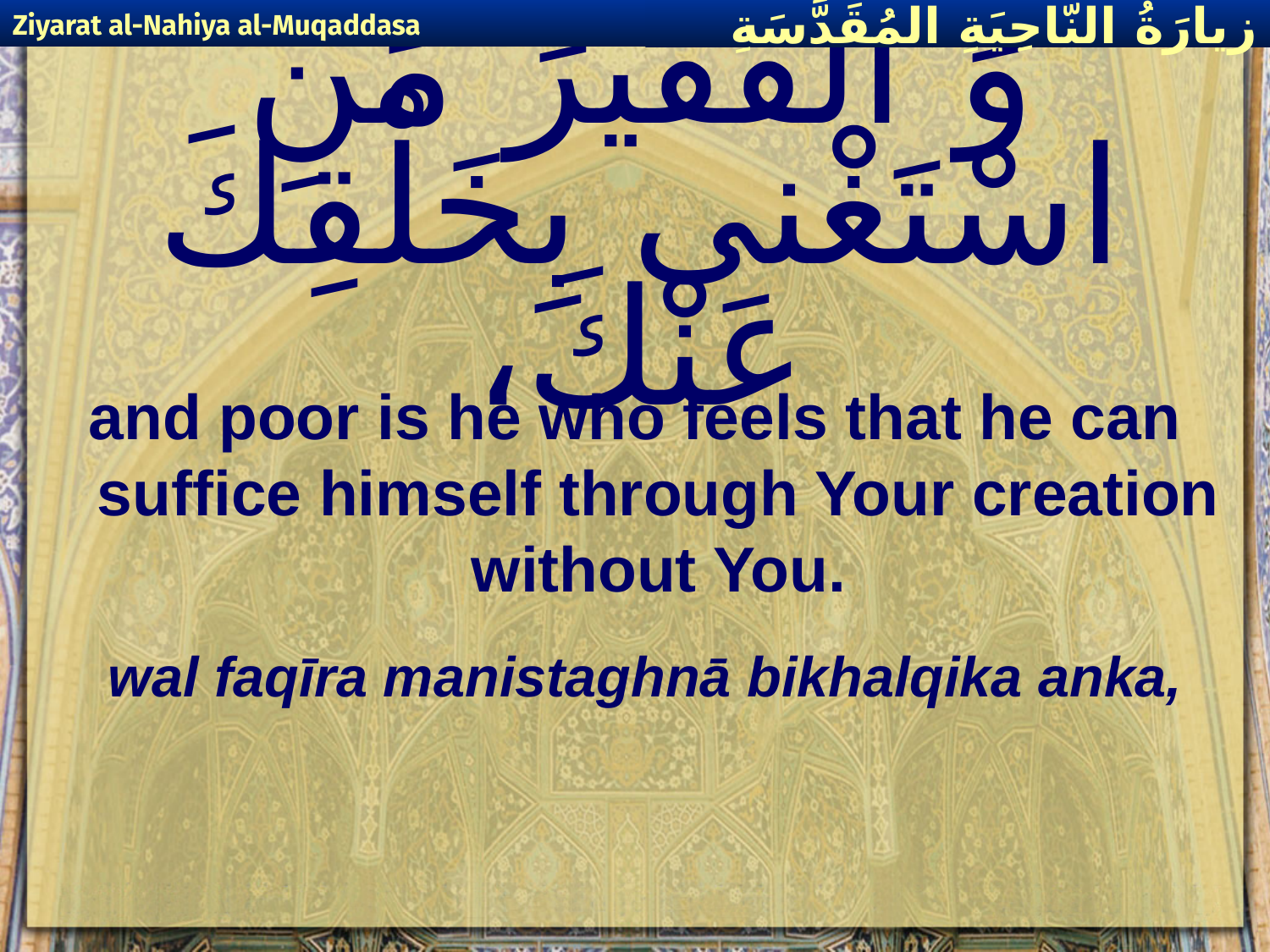

Ziyarat al-Nahiya al-Muqaddasa
زيارَةُ النّاحِيَةِ ال‍مُقَدَّسَةِ
# وَ الْفَقيرَ مَنِ اسْتَغْنى بِخَلْقِكَ عَنْكَ،
and poor is he who feels that he can suffice himself through Your creation without You.
wal faqīra manistaghnā bikhalqika anka,